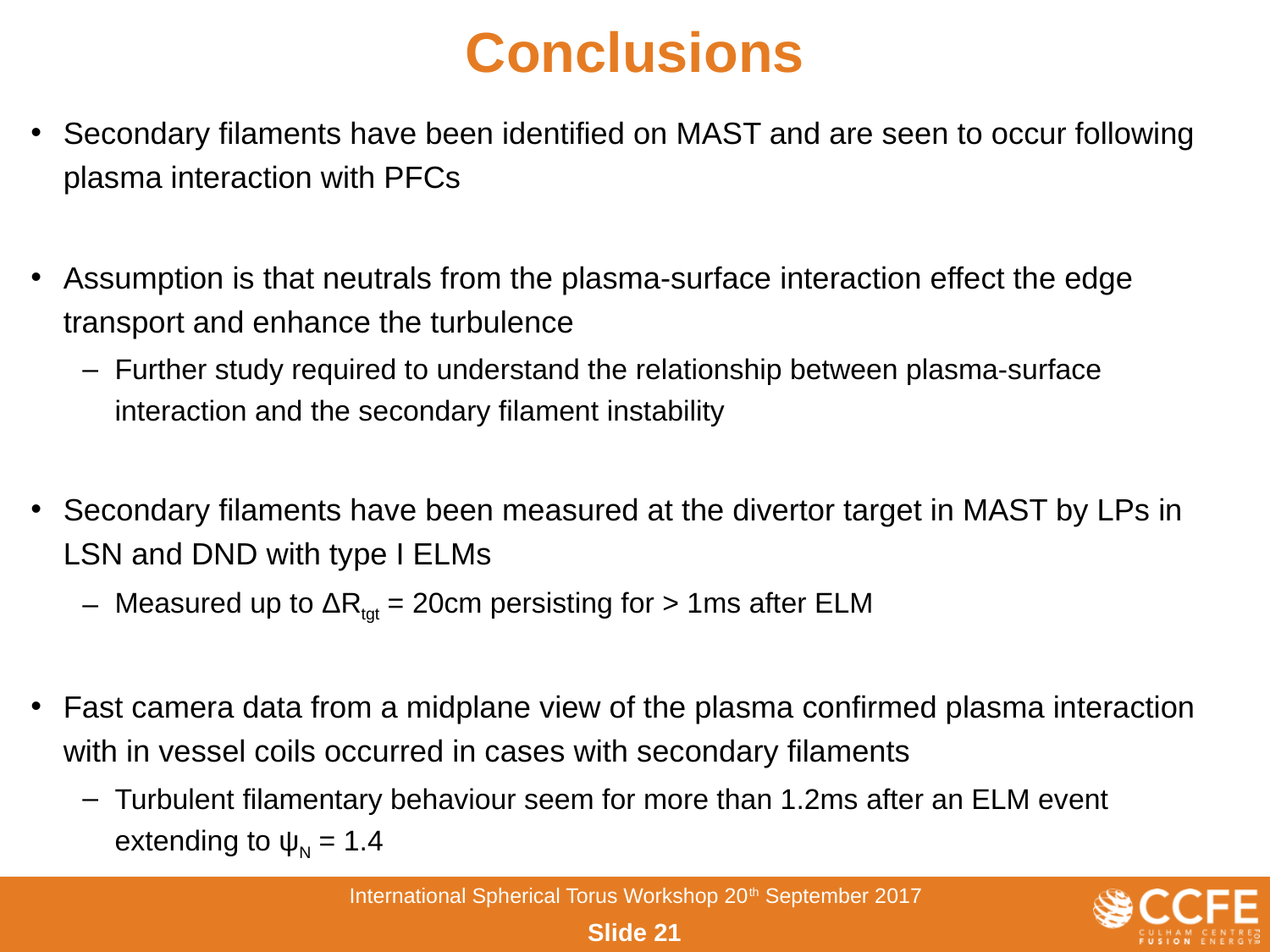

# Conclusions
Secondary filaments have been identified on MAST and are seen to occur following plasma interaction with PFCs

Assumption is that neutrals from the plasma-surface interaction effect the edge transport and enhance the turbulence
Further study required to understand the relationship between plasma-surface interaction and the secondary filament instability

Secondary filaments have been measured at the divertor target in MAST by LPs in LSN and DND with type I ELMs
Measured up to ΔRtgt = 20cm persisting for > 1ms after ELM

Fast camera data from a midplane view of the plasma confirmed plasma interaction with in vessel coils occurred in cases with secondary filaments
Turbulent filamentary behaviour seem for more than 1.2ms after an ELM event extending to ψN = 1.4
International Spherical Torus Workshop 20th September 2017
Slide 21